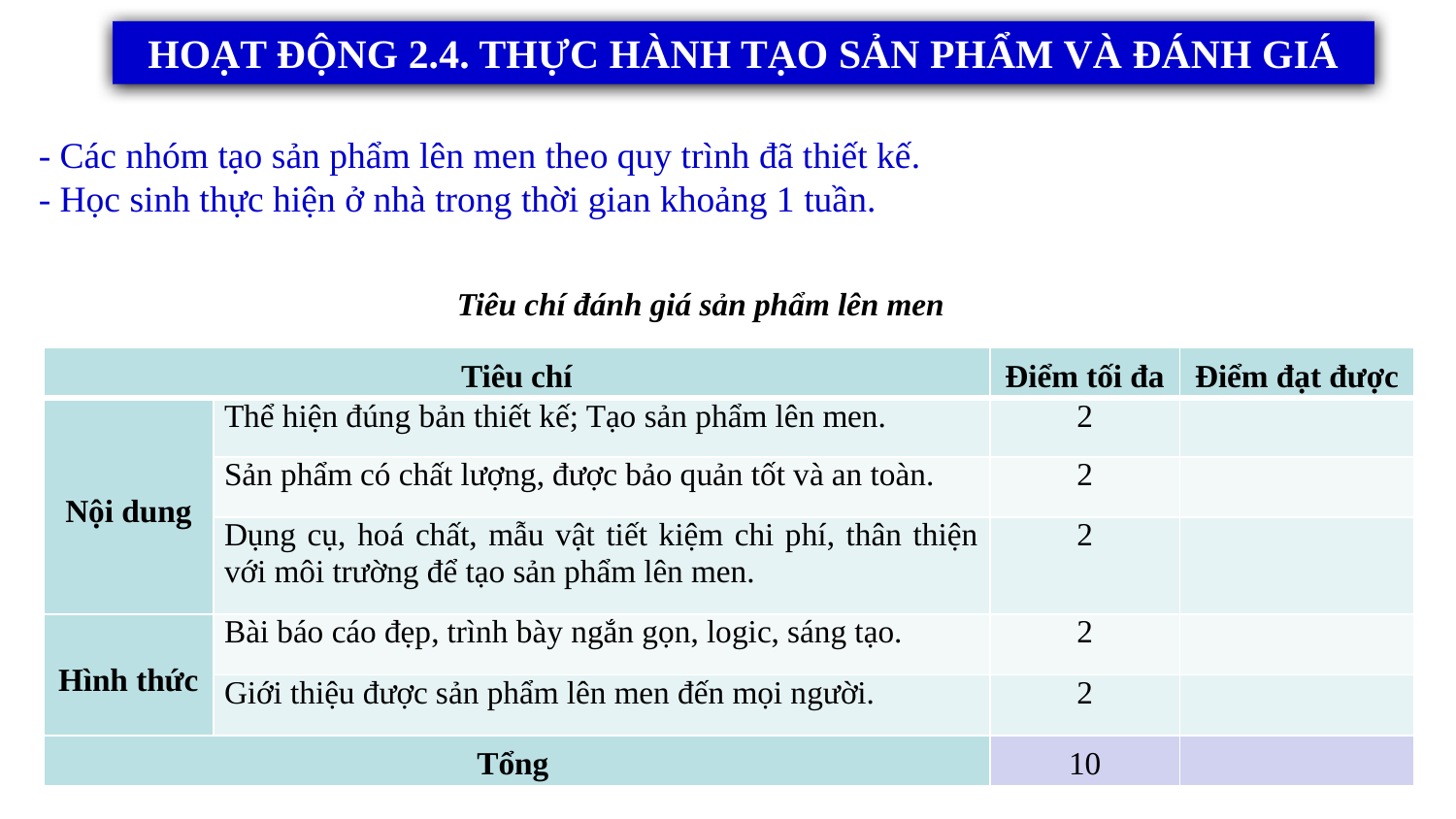

HOẠT ĐỘNG 2.4. THỰC HÀNH TẠO SẢN PHẨM VÀ ĐÁNH GIÁ
- Các nhóm tạo sản phẩm lên men theo quy trình đã thiết kế.
- Học sinh thực hiện ở nhà trong thời gian khoảng 1 tuần.
Tiêu chí đánh giá sản phẩm lên men
| Tiêu chí |  | Điểm tối đa | Điểm đạt được |
| --- | --- | --- | --- |
| Nội dung | Thể hiện đúng bản thiết kế; Tạo sản phẩm lên men. | 2 |  |
|  | Sản phẩm có chất lượng, được bảo quản tốt và an toàn. | 2 |  |
|  | Dụng cụ, hoá chất, mẫu vật tiết kiệm chi phí, thân thiện với môi trường để tạo sản phẩm lên men. | 2 |  |
| Hình thức | Bài báo cáo đẹp, trình bày ngắn gọn, logic, sáng tạo. | 2 |  |
|  | Giới thiệu được sản phẩm lên men đến mọi người. | 2 |  |
| Tổng |  | 10 |  |